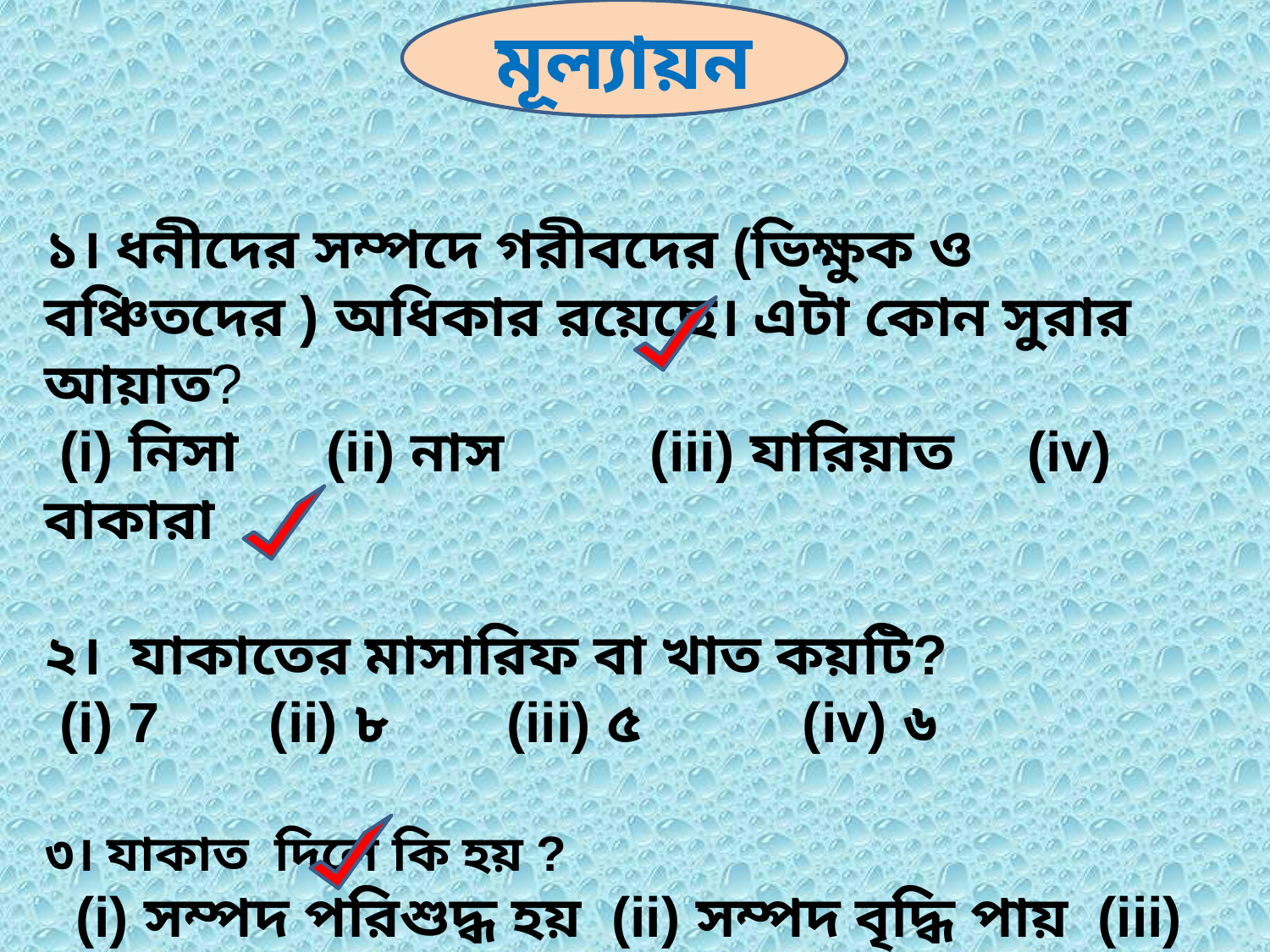

মূল্যায়ন
১। ধনীদের সম্পদে গরীবদের (ভিক্ষুক ও বঞ্চিতদের ) অধিকার রয়েছে। এটা কোন সুরার আয়াত?
 (i) নিসা      (ii) নাস          (iii) যারিয়াত     (iv) বাকারা

২।  যাকাতের মাসারিফ বা খাত কয়টি?
 (i) 7       (ii) ৮        (iii) ৫           (iv) ৬

৩। যাকাত  দিলে কি হয় ?
  (i) সম্পদ পরিশুদ্ধ হয়  (ii) সম্পদ বৃদ্ধি পায়  (iii) সম্পদ পবিত্র হয়         (iv) সবগুলো